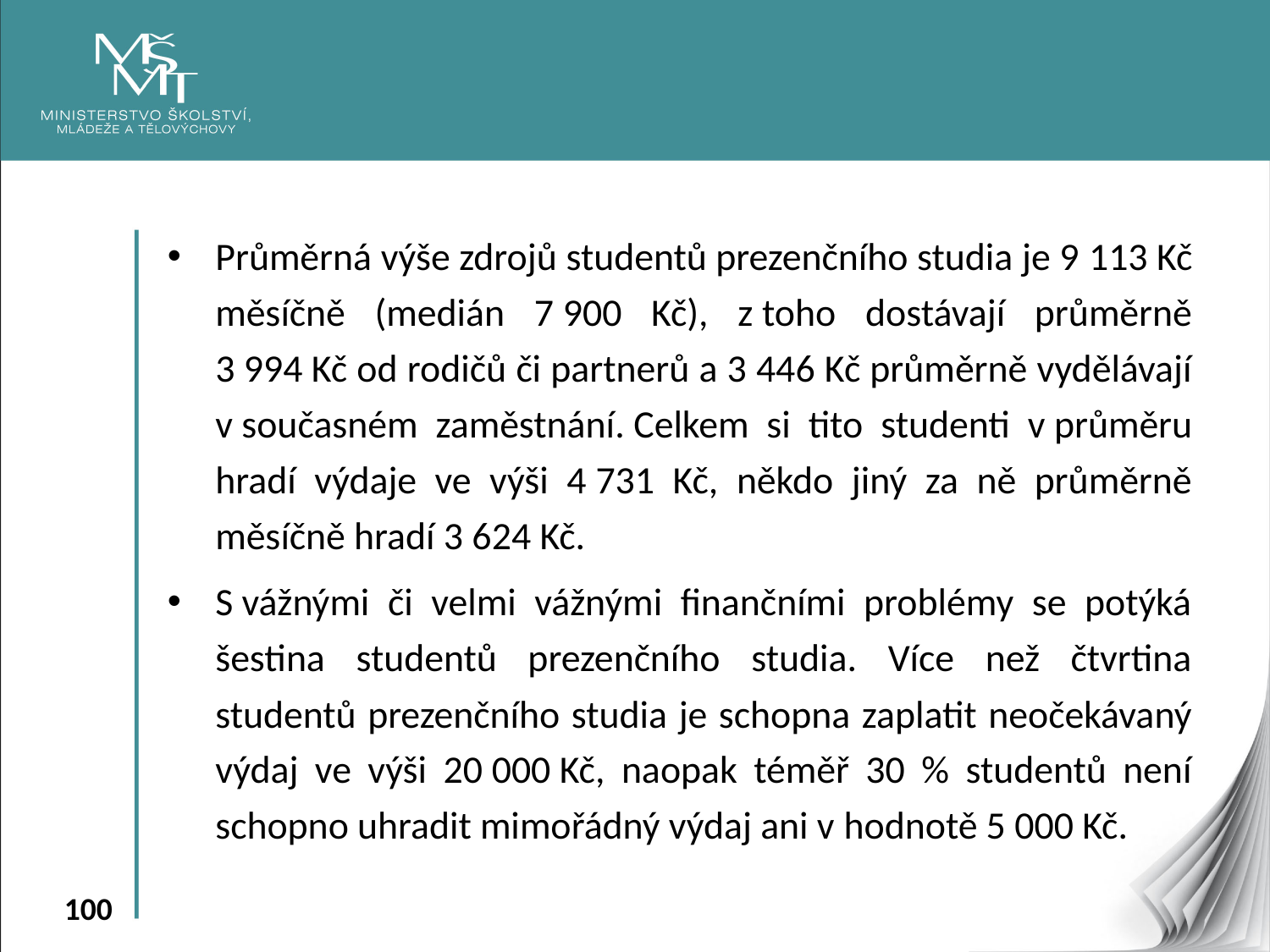

Průměrná výše zdrojů studentů prezenčního studia je 9 113 Kč měsíčně (medián 7 900 Kč), z toho dostávají průměrně 3 994 Kč od rodičů či partnerů a 3 446 Kč průměrně vydělávají v současném zaměstnání. Celkem si tito studenti v průměru hradí výdaje ve výši 4 731 Kč, někdo jiný za ně průměrně měsíčně hradí 3 624 Kč.
S vážnými či velmi vážnými finančními problémy se potýká šestina studentů prezenčního studia. Více než čtvrtina studentů prezenčního studia je schopna zaplatit neočekávaný výdaj ve výši 20 000 Kč, naopak téměř 30 % studentů není schopno uhradit mimořádný výdaj ani v hodnotě 5 000 Kč.